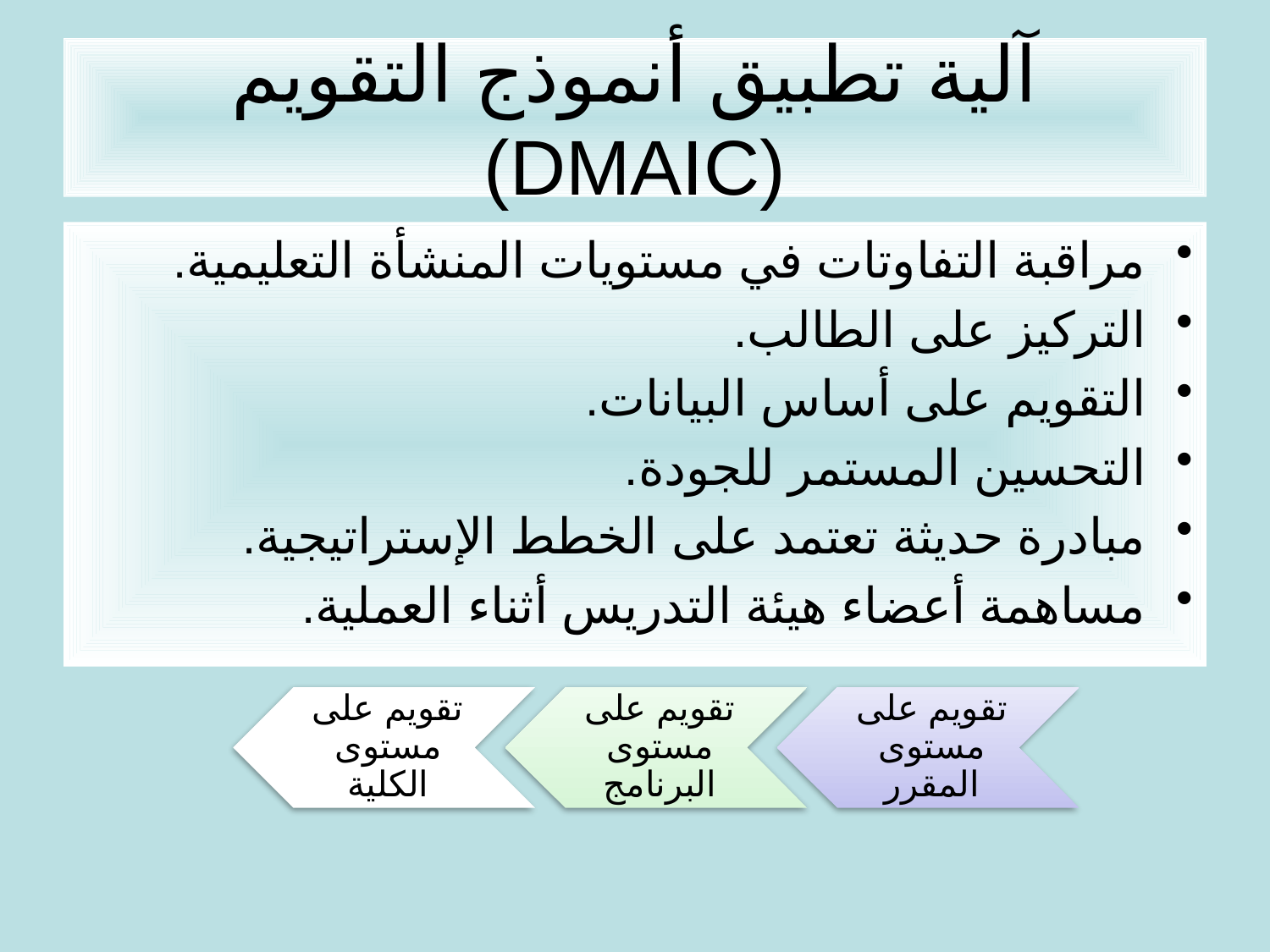

# آلية تطبيق أنموذج التقويم (DMAIC)
مراقبة التفاوتات في مستويات المنشأة التعليمية.
التركيز على الطالب.
التقويم على أساس البيانات.
التحسين المستمر للجودة.
مبادرة حديثة تعتمد على الخطط الإستراتيجية.
مساهمة أعضاء هيئة التدريس أثناء العملية.
تقويم على مستوى المقرر
تقويم على مستوى البرنامج
تقويم على مستوى الكلية